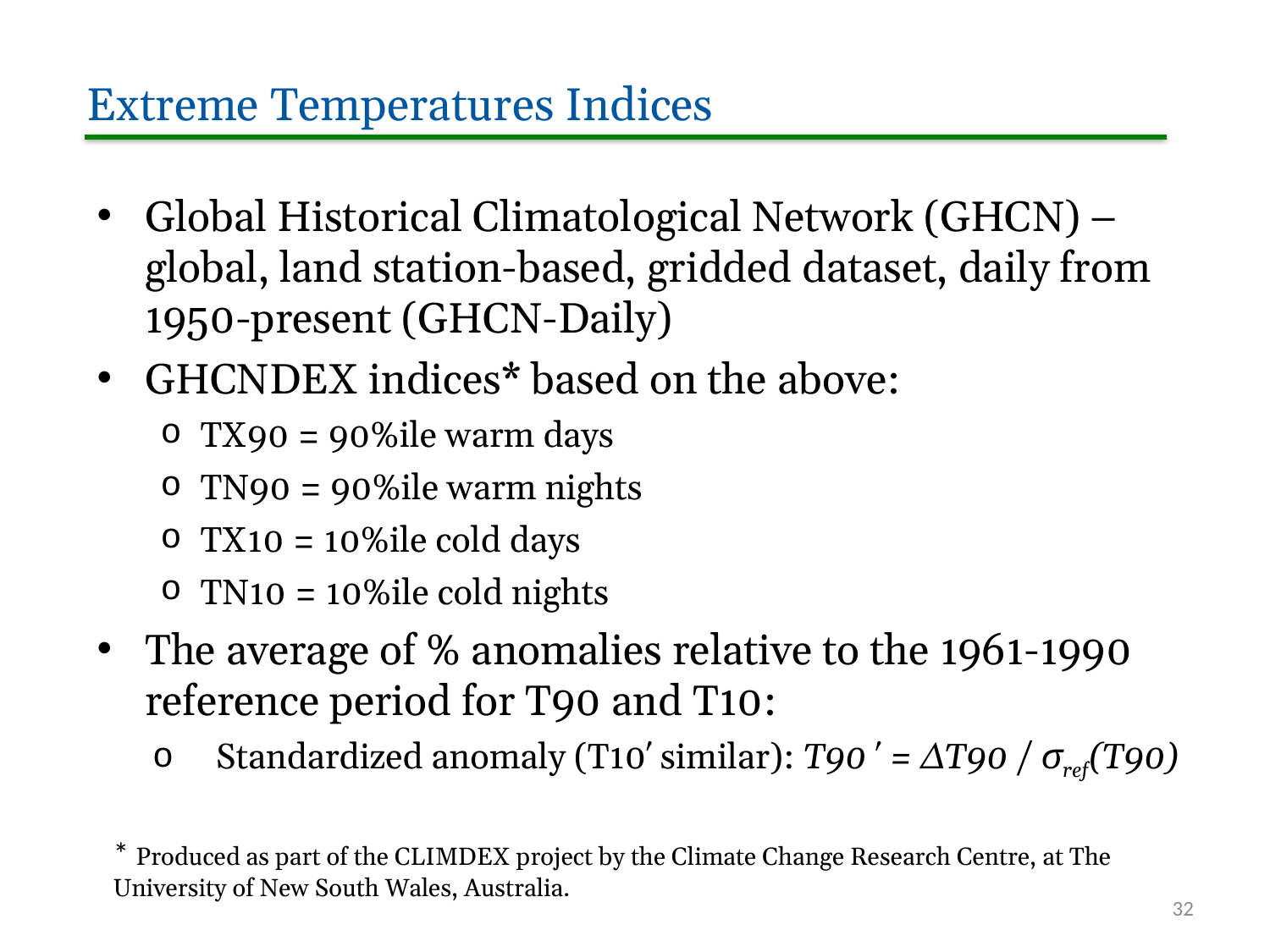

Extreme Temperatures Indices
Global Historical Climatological Network (GHCN) – global, land station-based, gridded dataset, daily from 1950-present (GHCN-Daily)
GHCNDEX indices* based on the above:
TX90 = 90%ile warm days
TN90 = 90%ile warm nights
TX10 = 10%ile cold days
TN10 = 10%ile cold nights
The average of % anomalies relative to the 1961-1990 reference period for T90 and T10:
Standardized anomaly (T10ʹ similar): T90 ʹ = ΔT90 / σref(T90)

* Produced as part of the CLIMDEX project by the Climate Change Research Centre, at The University of New South Wales, Australia.

32